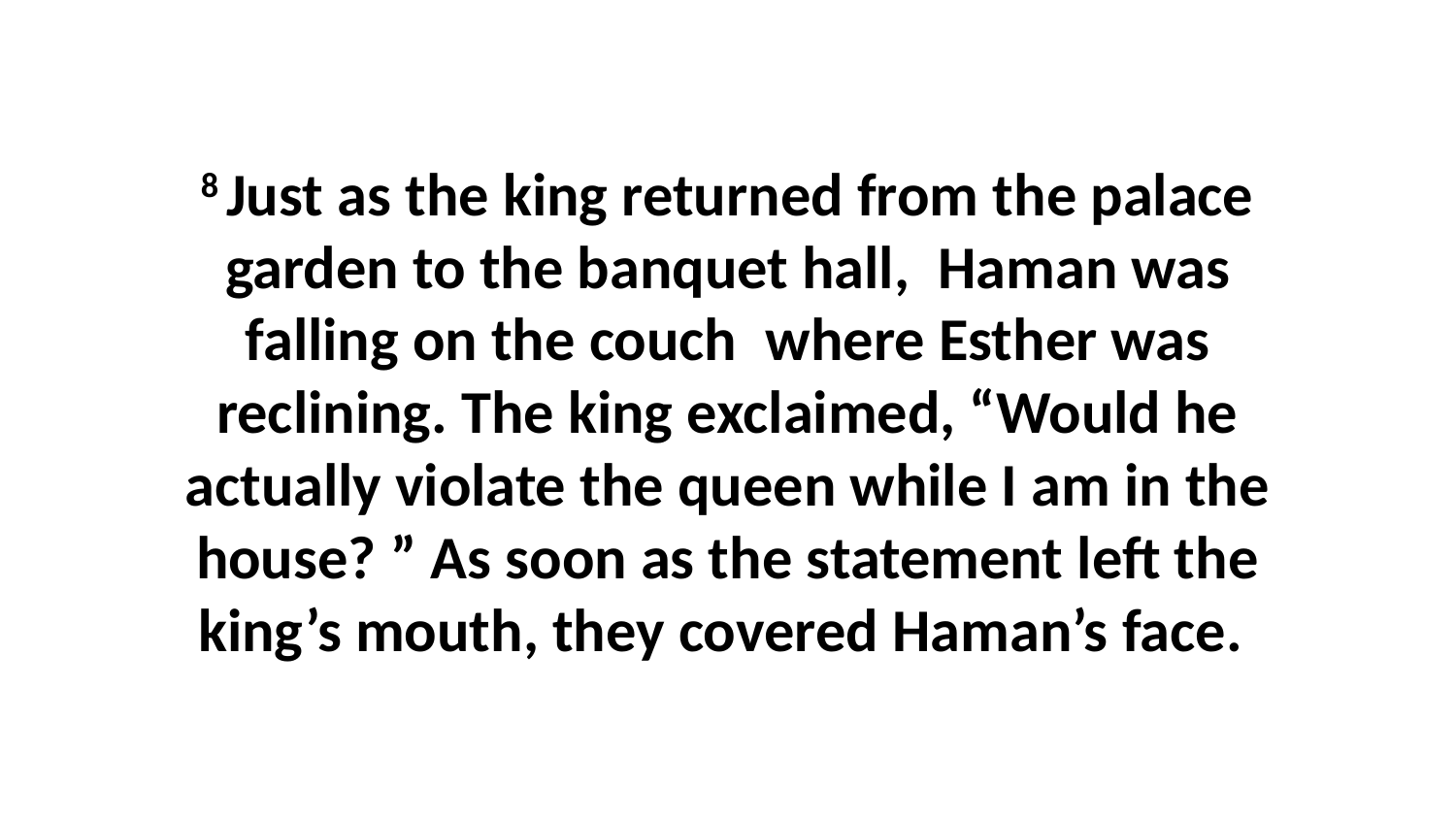

8 Just as the king returned from the palace garden to the banquet hall,  Haman was falling on the couch  where Esther was reclining. The king exclaimed, “Would he actually violate the queen while I am in the house? ” As soon as the statement left the king’s mouth, they covered Haman’s face.